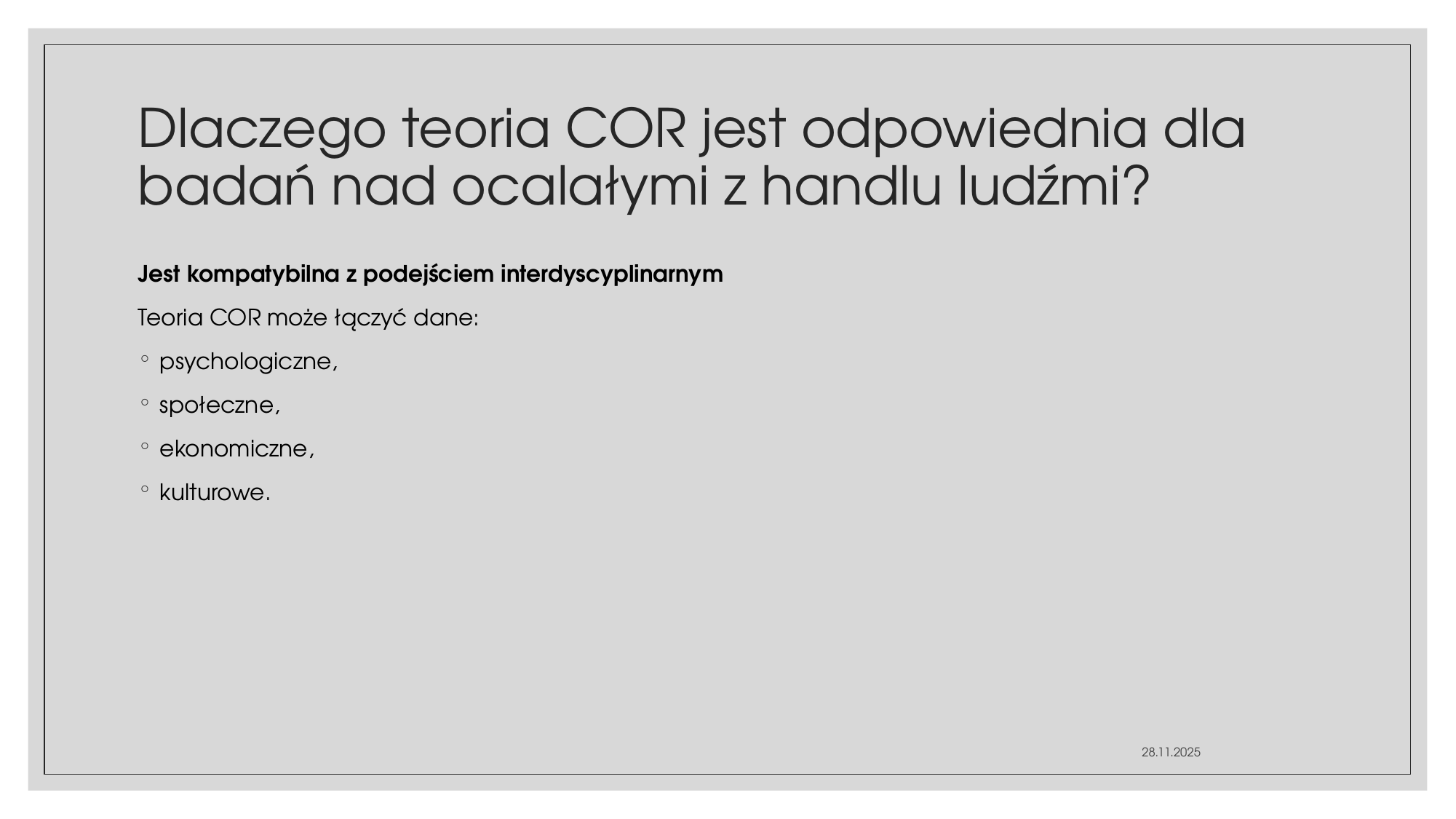

# Dlaczego teoria COR jest odpowiednia dla badań nad ocalałymi z handlu ludźmi?
Jest kompatybilna z podejściem interdyscyplinarnym
Teoria COR może łączyć dane:
psychologiczne,
społeczne,
ekonomiczne,
kulturowe.

28.11.2025